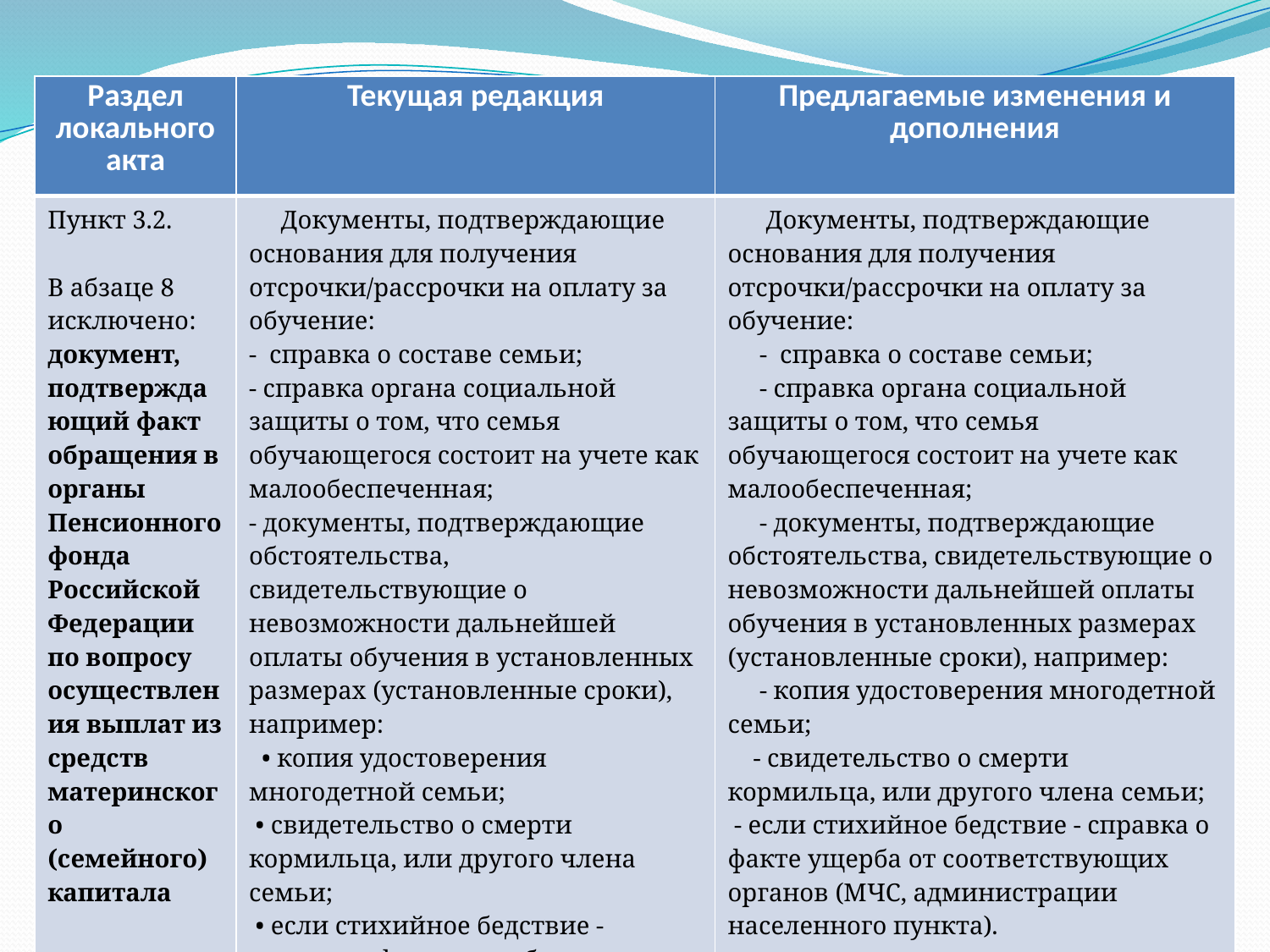

| Раздел локального акта | Текущая редакция | Предлагаемые изменения и дополнения |
| --- | --- | --- |
| Пункт 3.2. В абзаце 8 исключено: документ, подтверждающий факт обращения в органы Пенсионного фонда Российской Федерации по вопросу осуществления выплат из средств материнского (семейного) капитала | Документы, подтверждающие основания для получения отсрочки/рассрочки на оплату за обучение: - справка о составе семьи; - справка органа социальной защиты о том, что семья обучающегося состоит на учете как малообеспеченная; - документы, подтверждающие обстоятельства, свидетельствующие о невозможности дальнейшей оплаты обучения в установленных размерах (установленные сроки), например: • копия удостоверения многодетной семьи; • свидетельство о смерти кормильца, или другого члена семьи; • если стихийное бедствие - справка о факте ущерба от соответствующих органов (МЧС, администрации населенного пункта). | Документы, подтверждающие основания для получения отсрочки/рассрочки на оплату за обучение: - справка о составе семьи; - справка органа социальной защиты о том, что семья обучающегося состоит на учете как малообеспеченная; - документы, подтверждающие обстоятельства, свидетельствующие о невозможности дальнейшей оплаты обучения в установленных размерах (установленные сроки), например: - копия удостоверения многодетной семьи; - свидетельство о смерти кормильца, или другого члена семьи; - если стихийное бедствие - справка о факте ущерба от соответствующих органов (МЧС, администрации населенного пункта). |